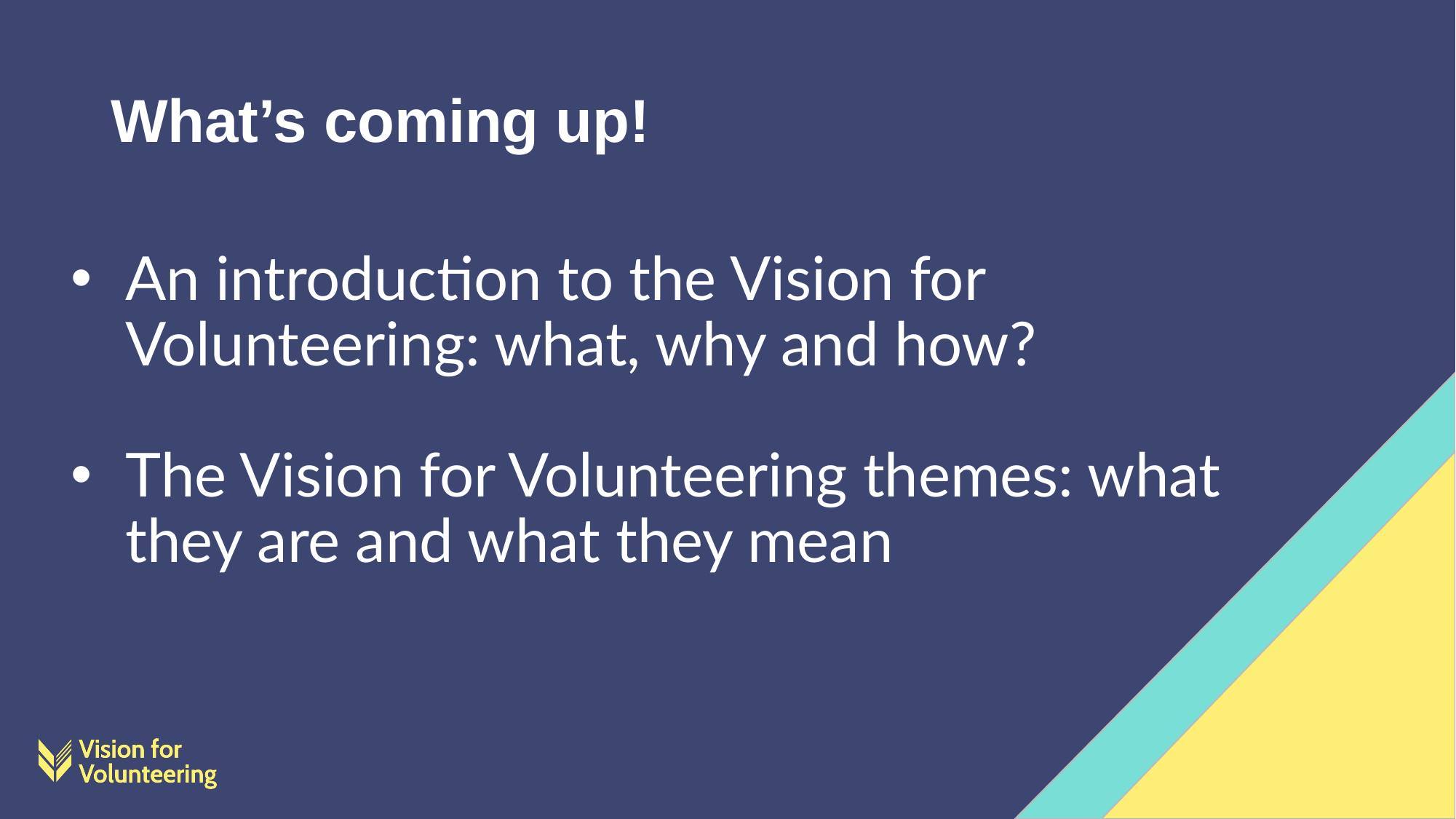

# What’s coming up!
An introduction to the Vision for Volunteering: what, why and how?

The Vision for Volunteering themes: what they are and what they mean